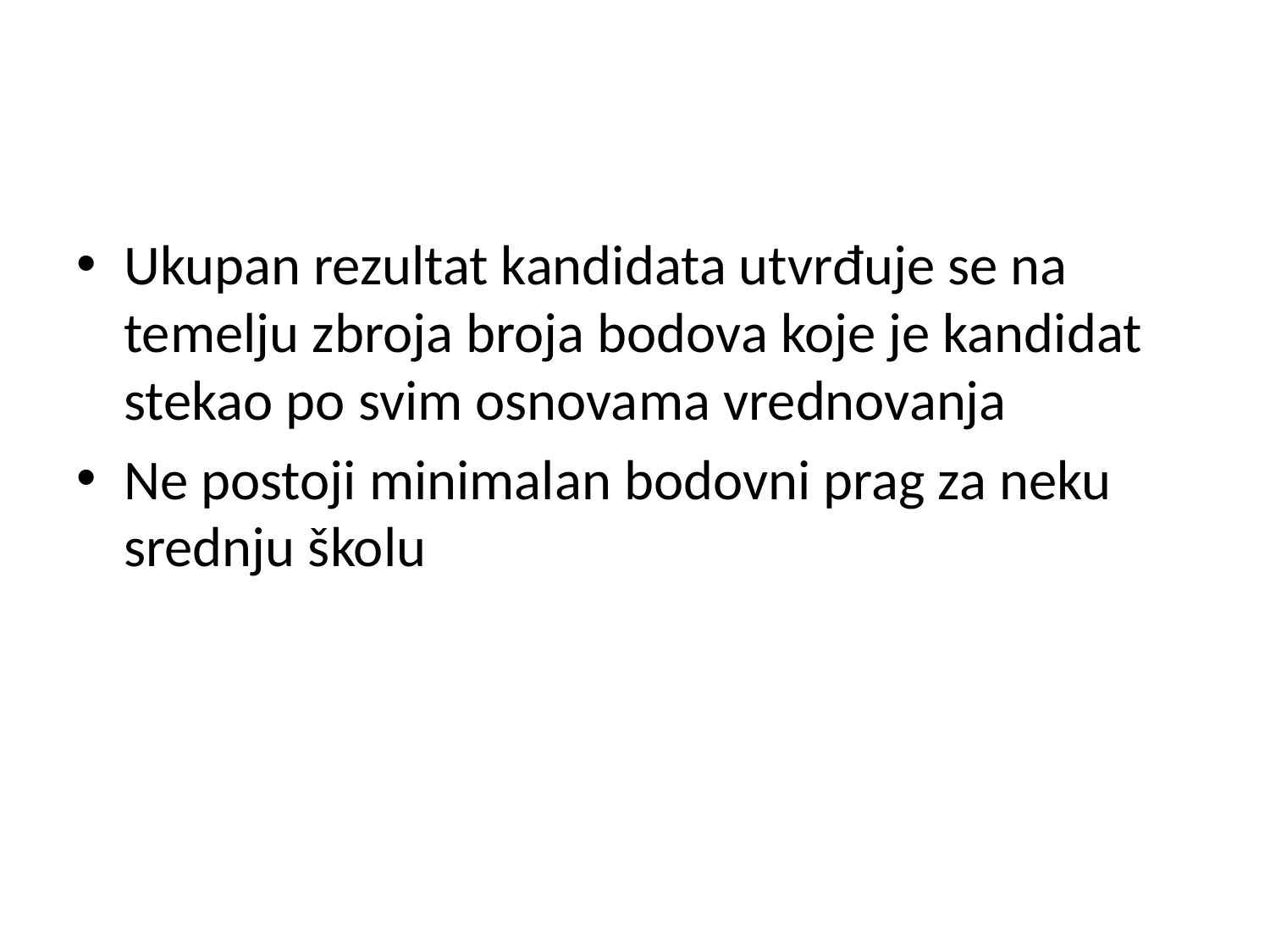

#
Ukupan rezultat kandidata utvrđuje se na temelju zbroja broja bodova koje je kandidat stekao po svim osnovama vrednovanja
Ne postoji minimalan bodovni prag za neku srednju školu